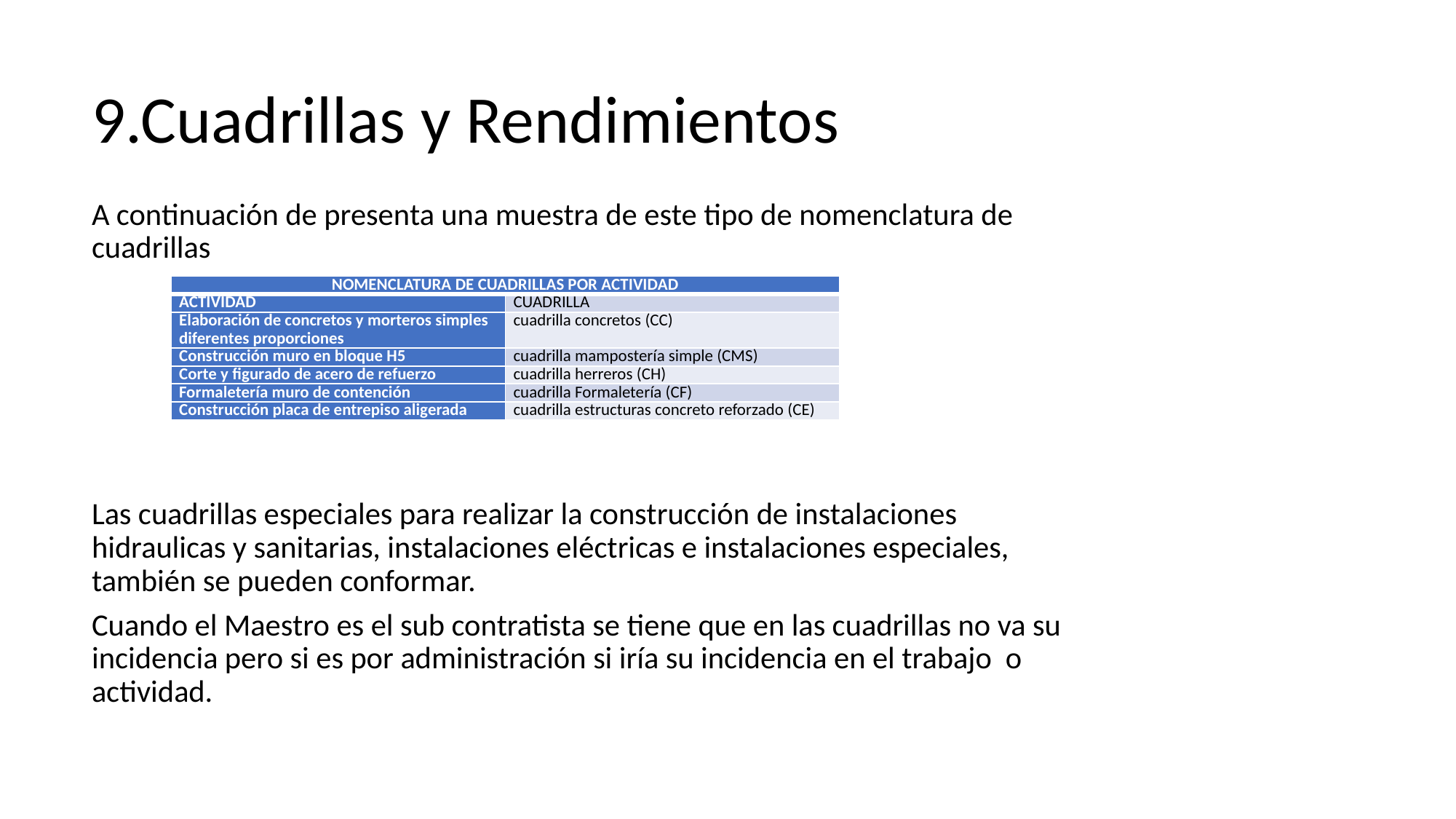

# 9.Cuadrillas y Rendimientos
A continuación de presenta una muestra de este tipo de nomenclatura de cuadrillas

Las cuadrillas especiales para realizar la construcción de instalaciones hidraulicas y sanitarias, instalaciones eléctricas e instalaciones especiales, también se pueden conformar.
Cuando el Maestro es el sub contratista se tiene que en las cuadrillas no va su incidencia pero si es por administración si iría su incidencia en el trabajo  o actividad.

| NOMENCLATURA DE CUADRILLAS POR ACTIVIDAD |  |
| --- | --- |
| ACTIVIDAD | CUADRILLA |
| Elaboración de concretos y morteros simples diferentes proporciones | cuadrilla concretos (CC) |
| Construcción muro en bloque H5 | cuadrilla mampostería simple (CMS) |
| Corte y figurado de acero de refuerzo | cuadrilla herreros (CH) |
| Formaletería muro de contención | cuadrilla Formaletería (CF) |
| Construcción placa de entrepiso aligerada | cuadrilla estructuras concreto reforzado (CE) |